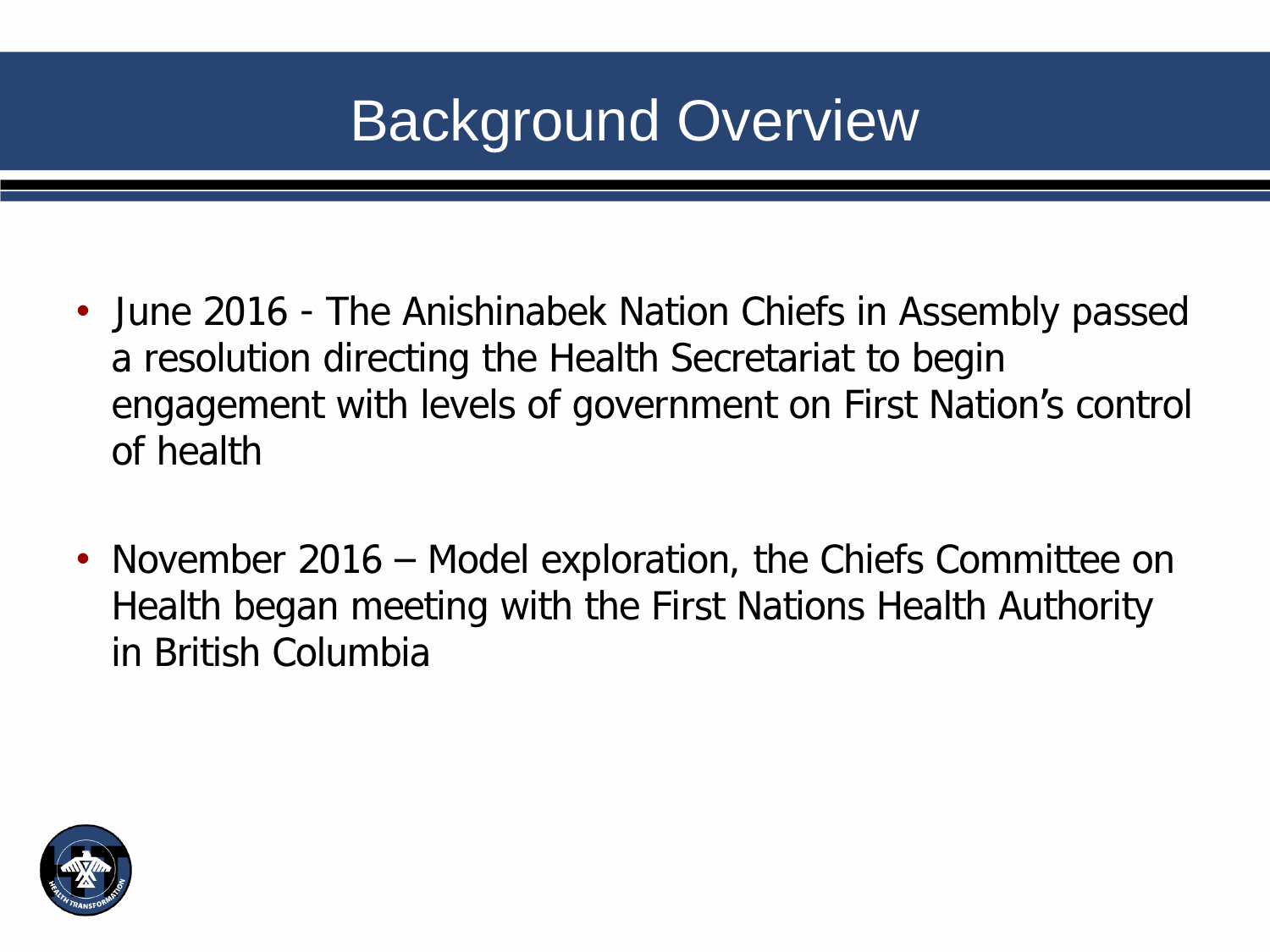

# Background Overview

June 2016 - The Anishinabek Nation Chiefs in Assembly passed a resolution directing the Health Secretariat to begin engagement with levels of government on First Nation’s control of health

November 2016 – Model exploration, the Chiefs Committee on Health began meeting with the First Nations Health Authority in British Columbia